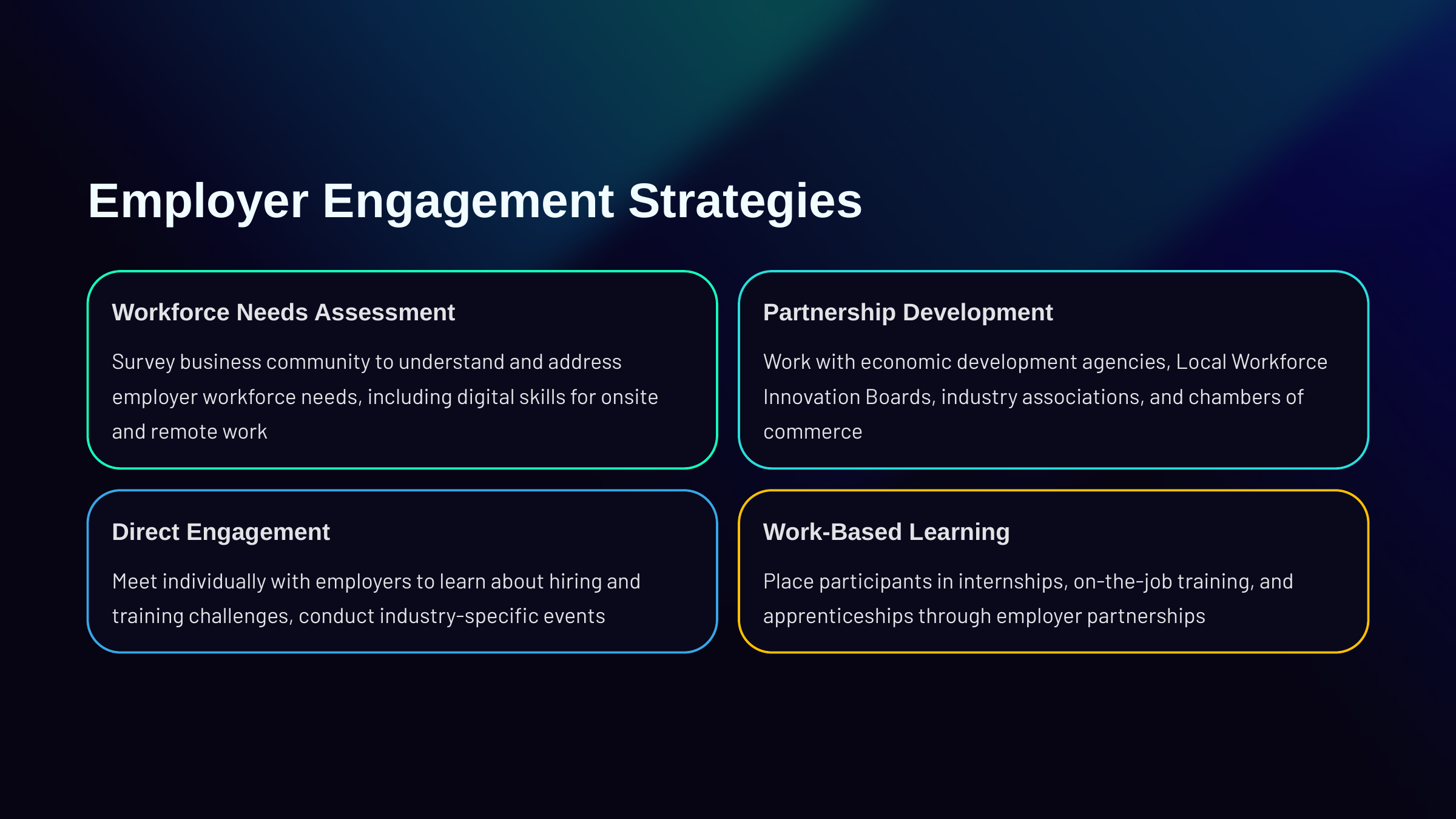

Employer Engagement Strategies

Workforce Needs Assessment
Partnership Development
Survey business community to understand and address employer workforce needs, including digital skills for onsite and remote work
Work with economic development agencies, Local Workforce Innovation Boards, industry associations, and chambers of commerce

Direct Engagement
Work-Based Learning
Meet individually with employers to learn about hiring and training challenges, conduct industry-specific events
Place participants in internships, on-the-job training, and apprenticeships through employer partnerships